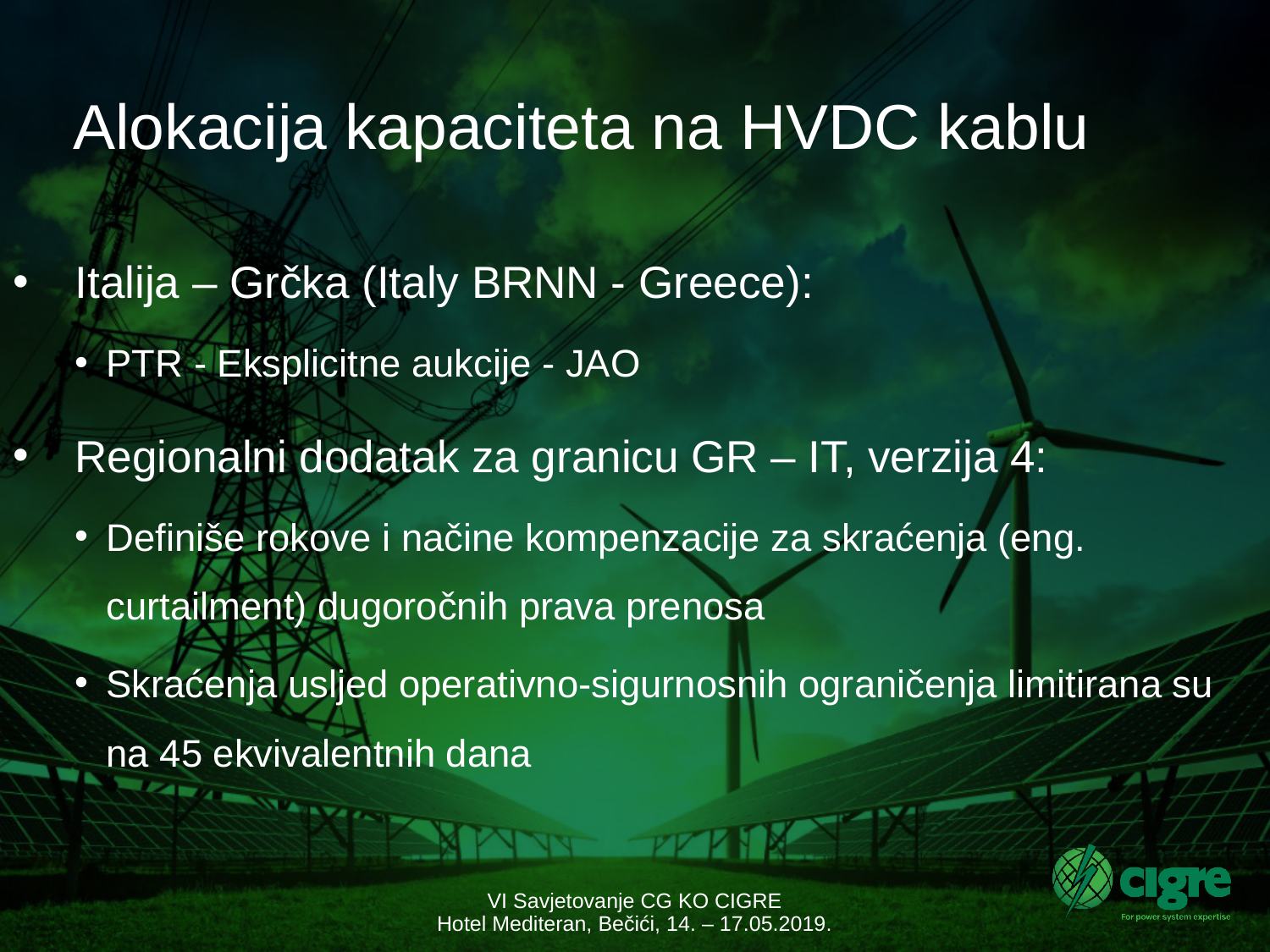

# Alokacija kapaciteta na HVDC kablu
Italija – Grčka (Italy BRNN - Greece):
PTR - Eksplicitne aukcije - JAO
Regionalni dodatak za granicu GR – IT, verzija 4:
Definiše rokove i načine kompenzacije za skraćenja (eng. curtailment) dugoročnih prava prenosa
Skraćenja usljed operativno-sigurnosnih ograničenja limitirana su na 45 ekvivalentnih dana

VI Savjetovanje CG KO CIGRE
Hotel Mediteran, Bečići, 14. – 17.05.2019.